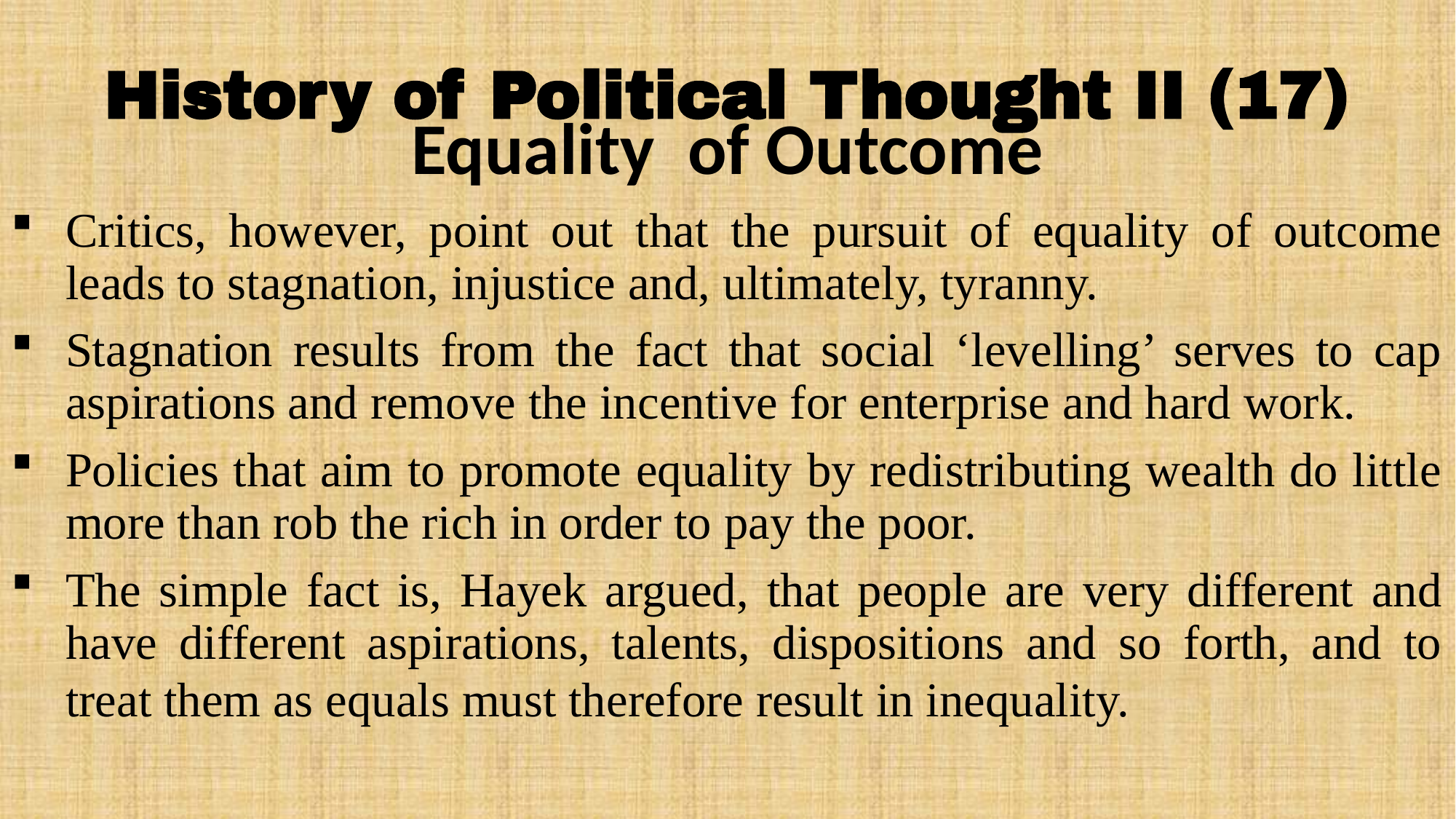

# History of Political Thought II (17)
Equality  of Outcome
Critics, however, point out that the pursuit of equality of outcome leads to stagnation, injustice and, ultimately, tyranny.
Stagnation results from the fact that social ‘levelling’ serves to cap aspirations and remove the incentive for enterprise and hard work.
Policies that aim to promote equality by redistributing wealth do little more than rob the rich in order to pay the poor.
The simple fact is, Hayek argued, that people are very different and have different aspirations, talents, dispositions and so forth, and to treat them as equals must therefore result in inequality.